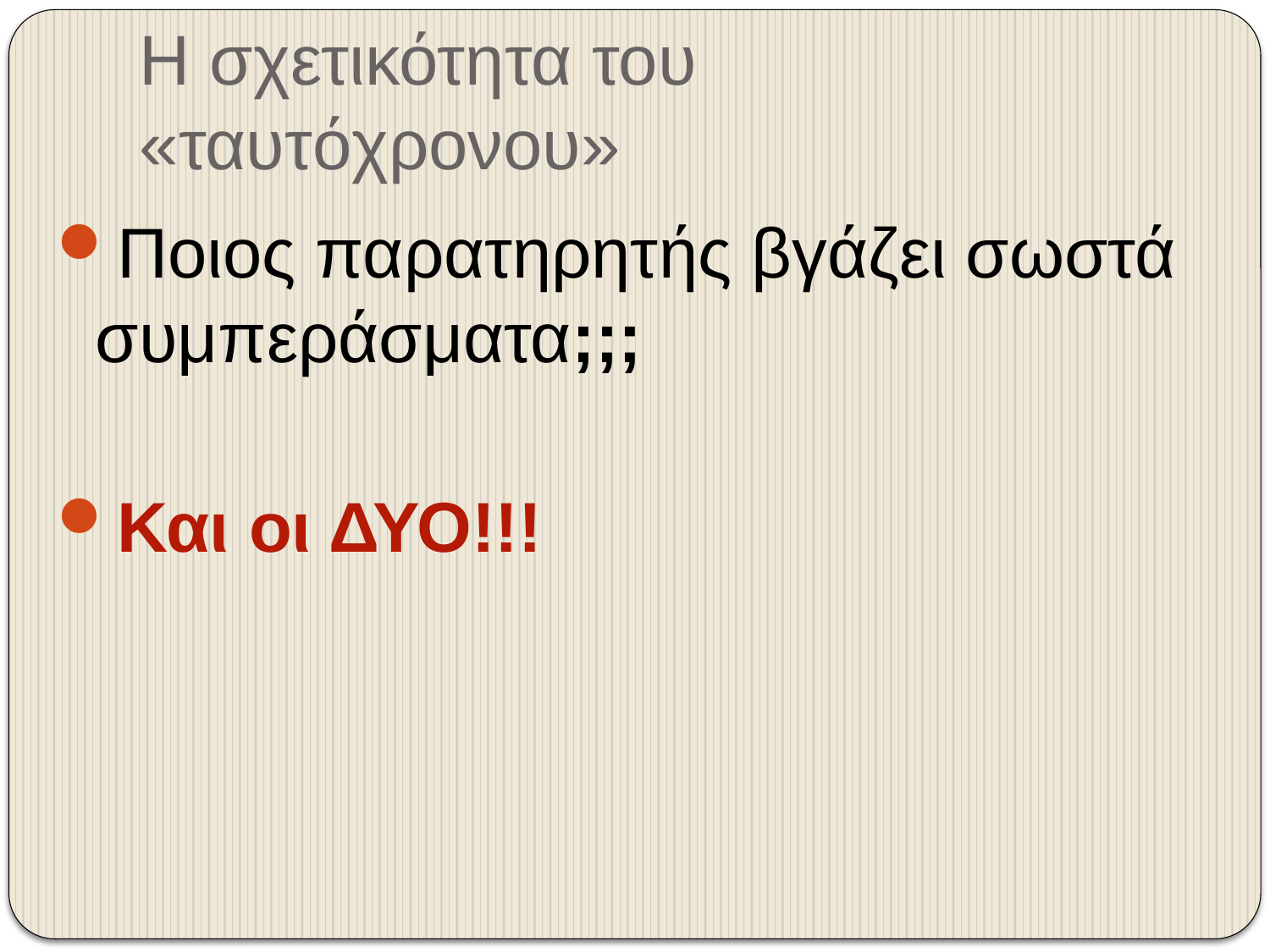

# Η σχετικότητα του «ταυτόχρονου»
Ποιος παρατηρητής βγάζει σωστά συμπεράσματα;;;

Και οι ΔΥΟ!!!